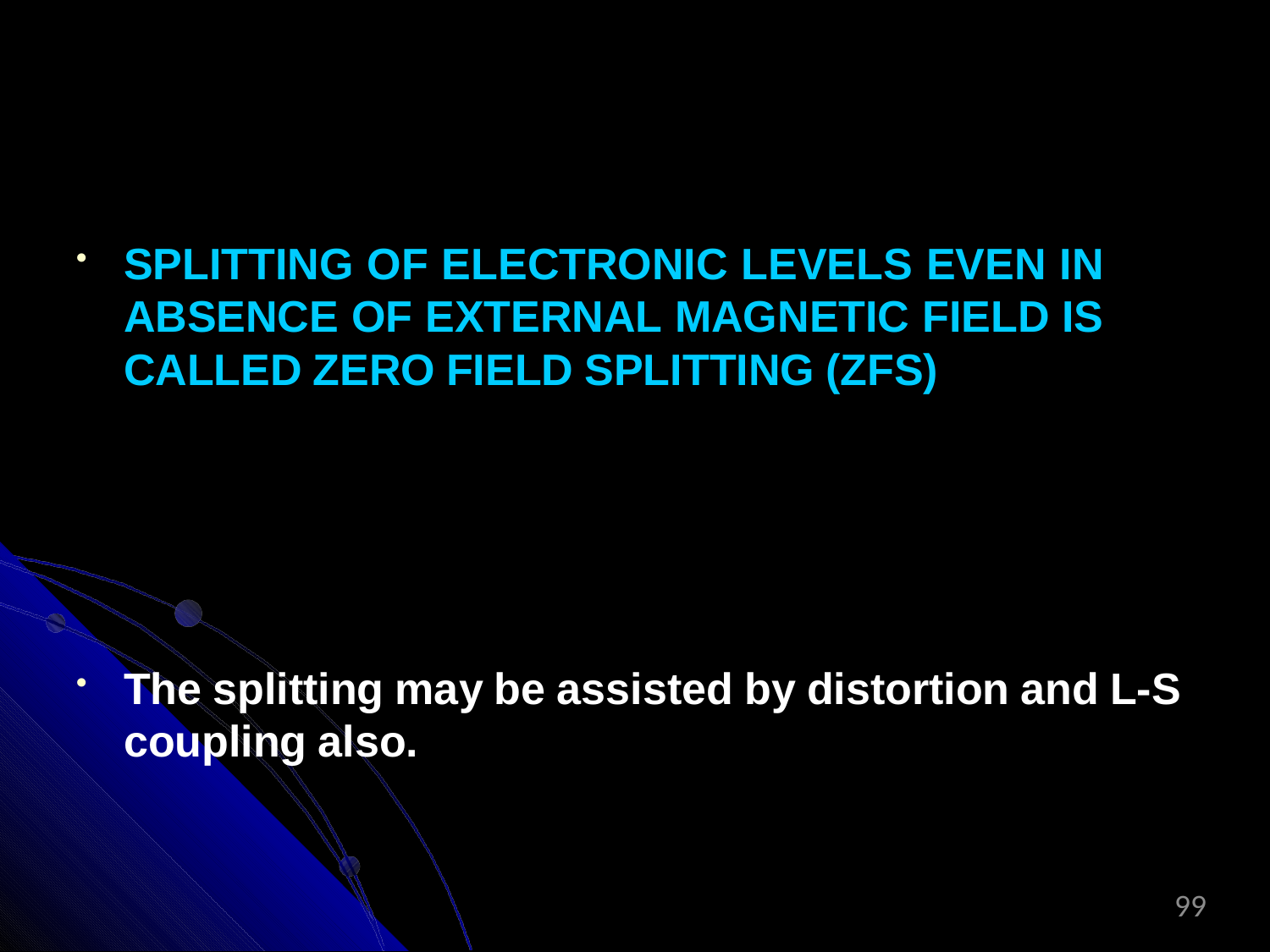

SPLITTING OF ELECTRONIC LEVELS EVEN IN ABSENCE OF EXTERNAL MAGNETIC FIELD IS CALLED ZERO FIELD SPLITTING (ZFS)

The splitting may be assisted by distortion and L-S coupling also.
99